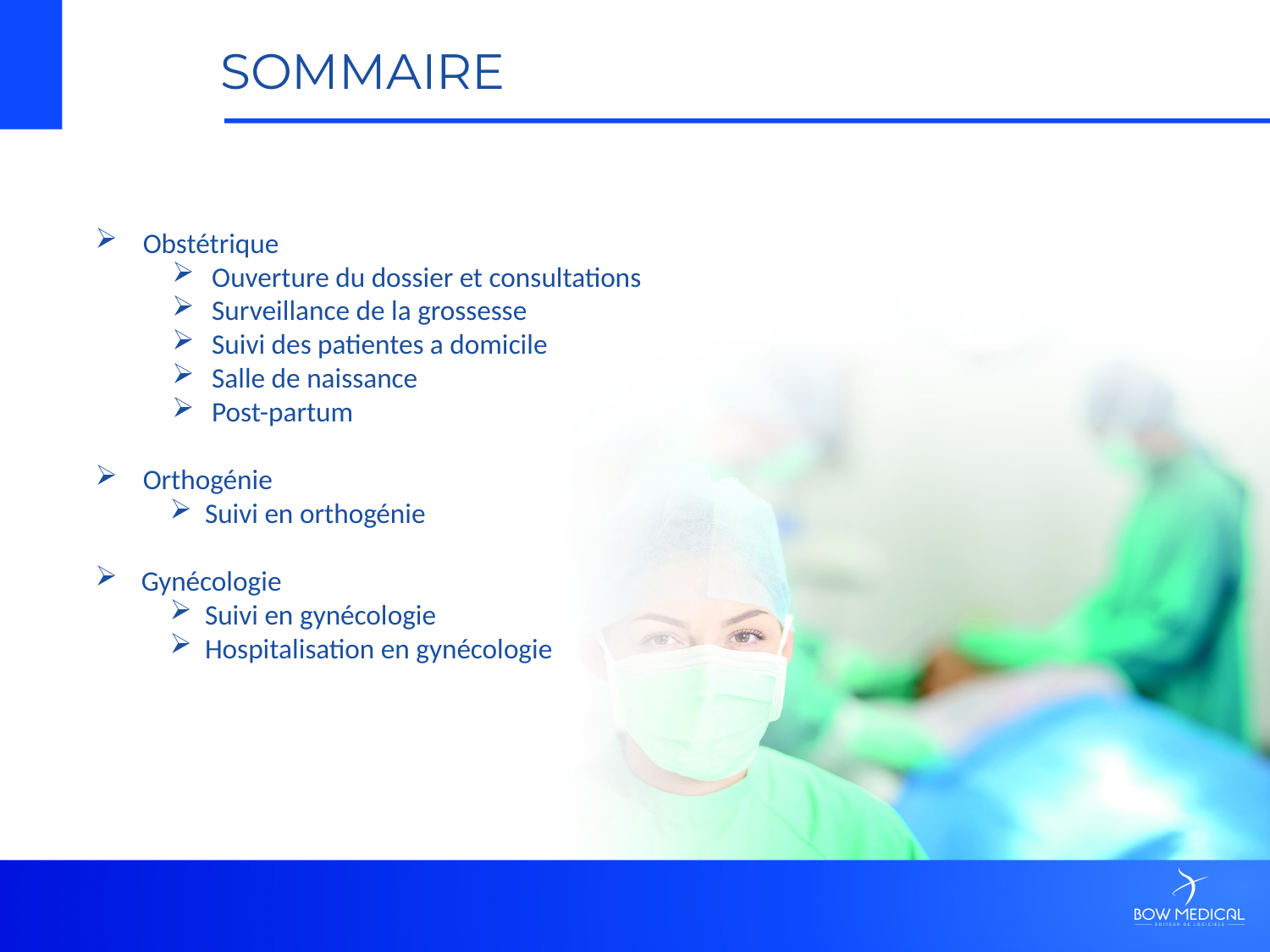

SOMMAIRE
Obstétrique
Ouverture du dossier et consultations
Surveillance de la grossesse
Suivi des patientes a domicile
Salle de naissance
Post-partum

Orthogénie
  Suivi en orthogénie

 Gynécologie
  Suivi en gynécologie
  Hospitalisation en gynécologie